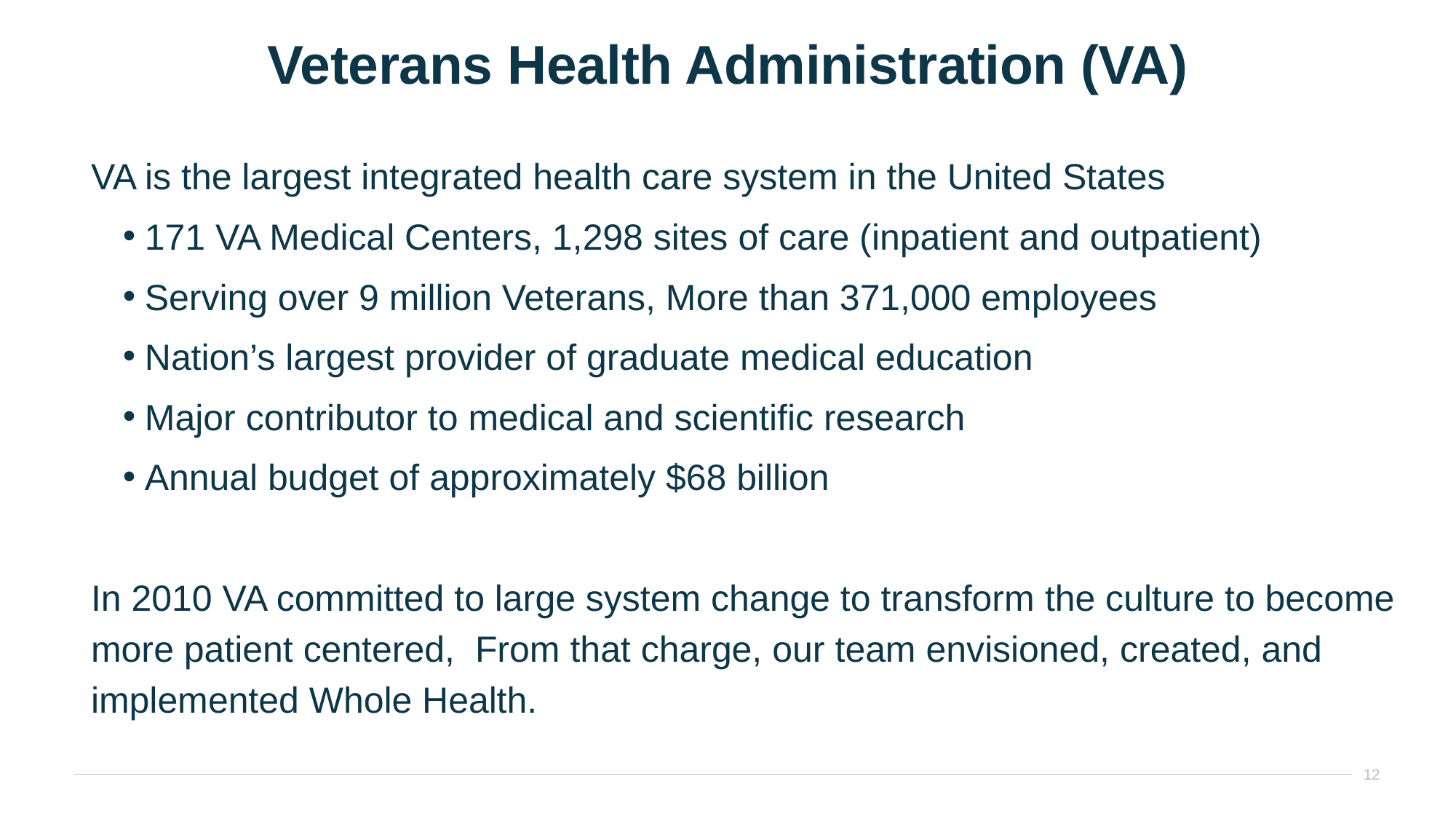

# Veterans Health Administration (VA)
VA is the largest integrated health care system in the United States
171 VA Medical Centers, 1,298 sites of care (inpatient and outpatient)
Serving over 9 million Veterans, More than 371,000 employees
Nation’s largest provider of graduate medical education
Major contributor to medical and scientific research
Annual budget of approximately $68 billion

In 2010 VA committed to large system change to transform the culture to become more patient centered,  From that charge, our team envisioned, created, and implemented Whole Health.

12